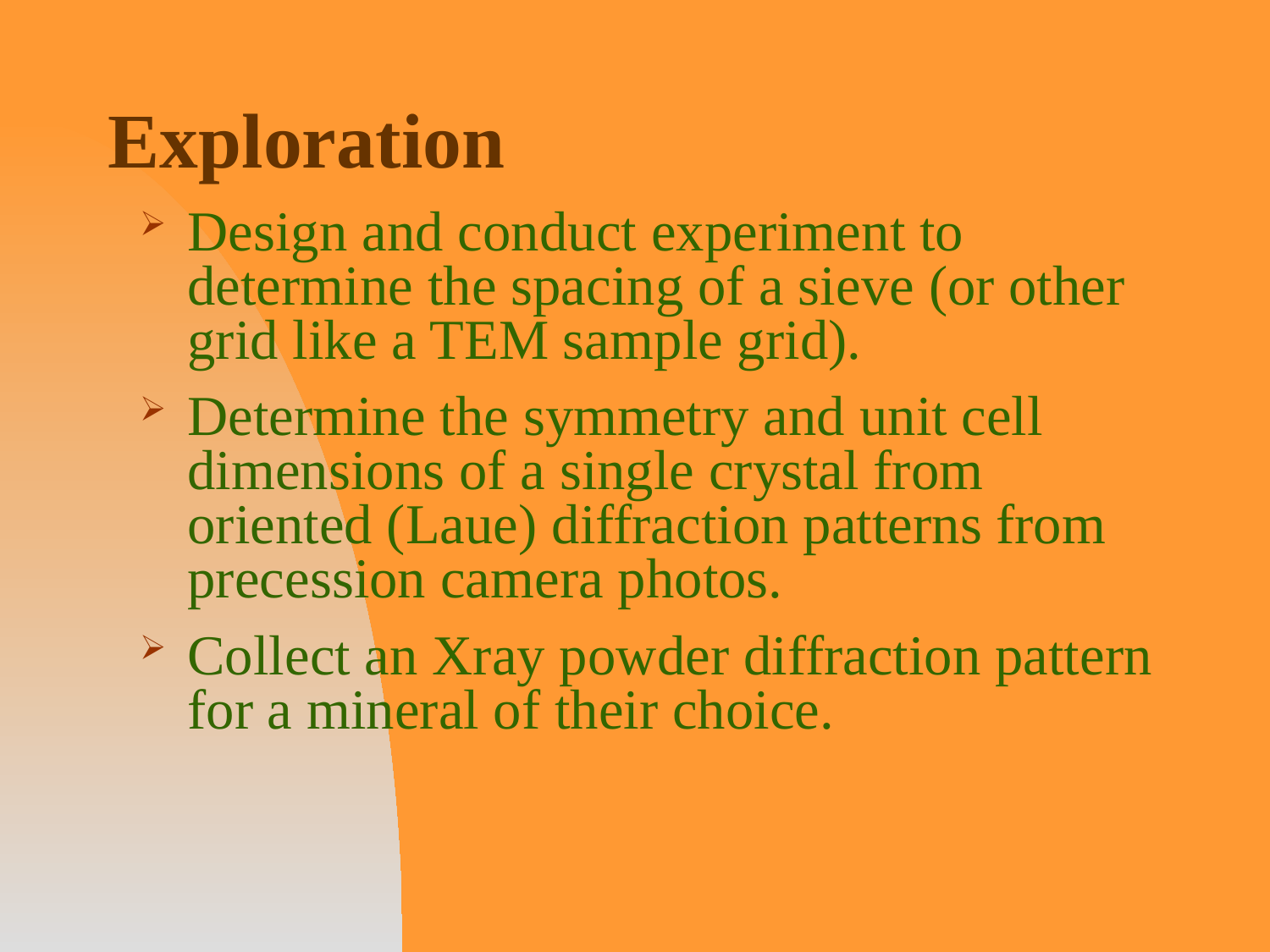

# Exploration
Design and conduct experiment to determine the spacing of a sieve (or other grid like a TEM sample grid).
Determine the symmetry and unit cell dimensions of a single crystal from oriented (Laue) diffraction patterns from precession camera photos.
Collect an Xray powder diffraction pattern for a mineral of their choice.